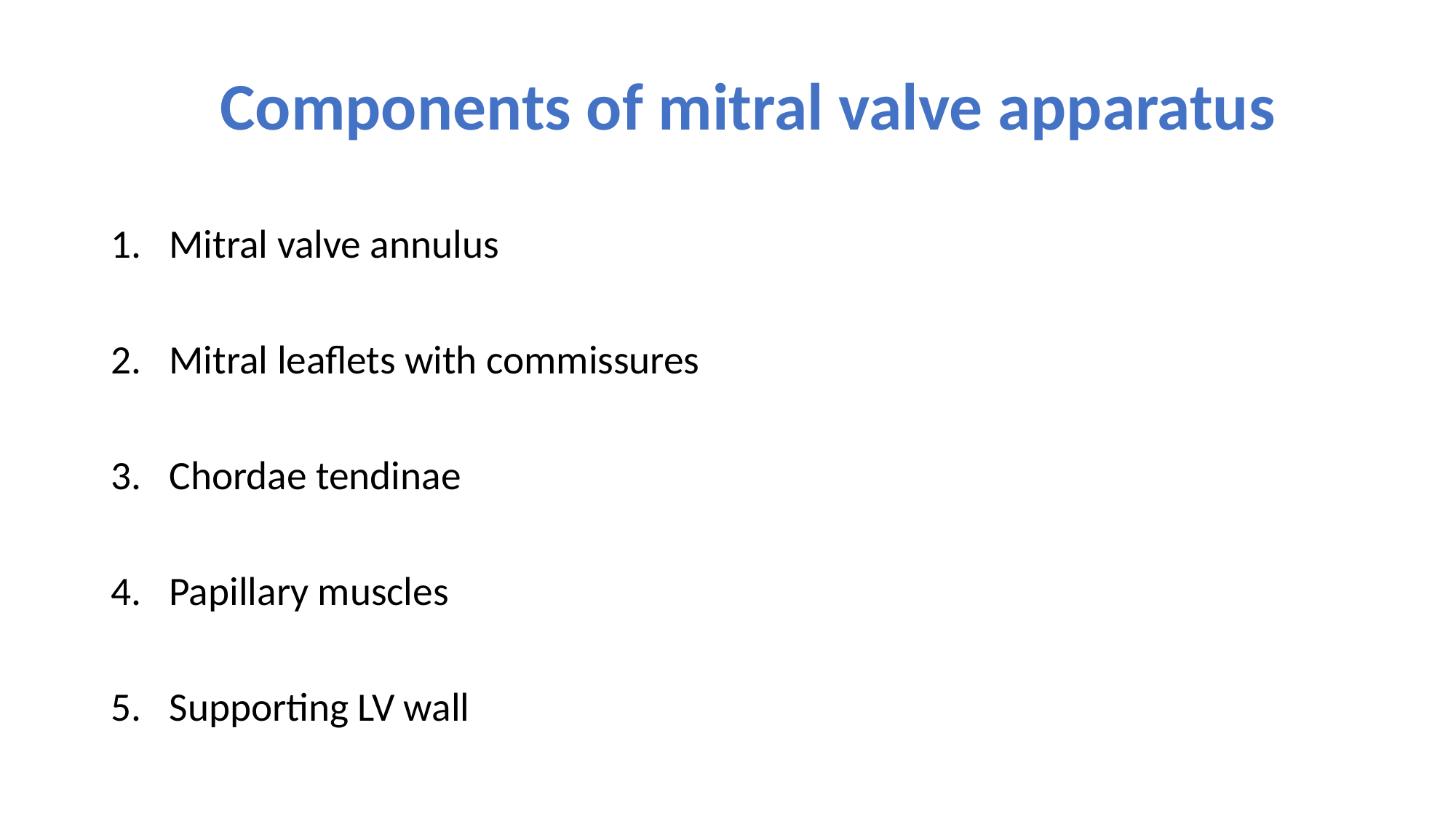

# Components of mitral valve apparatus
Mitral valve annulus

Mitral leaflets with commissures

Chordae tendinae

Papillary muscles

Supporting LV wall